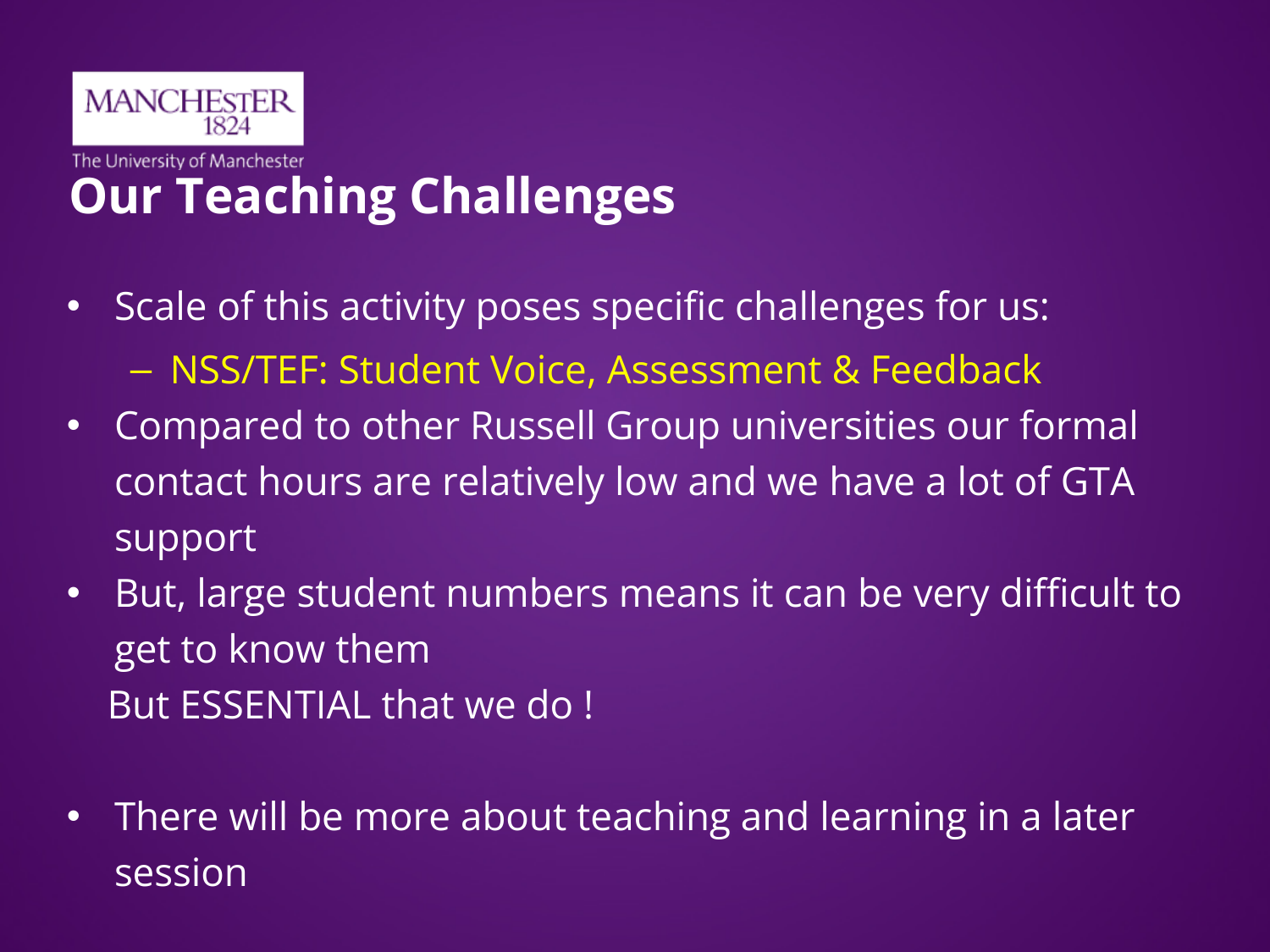

# Our Teaching Challenges
Scale of this activity poses specific challenges for us:
NSS/TEF: Student Voice, Assessment & Feedback
Compared to other Russell Group universities our formal contact hours are relatively low and we have a lot of GTA support
But, large student numbers means it can be very difficult to get to know them
    But ESSENTIAL that we do !

There will be more about teaching and learning in a later session